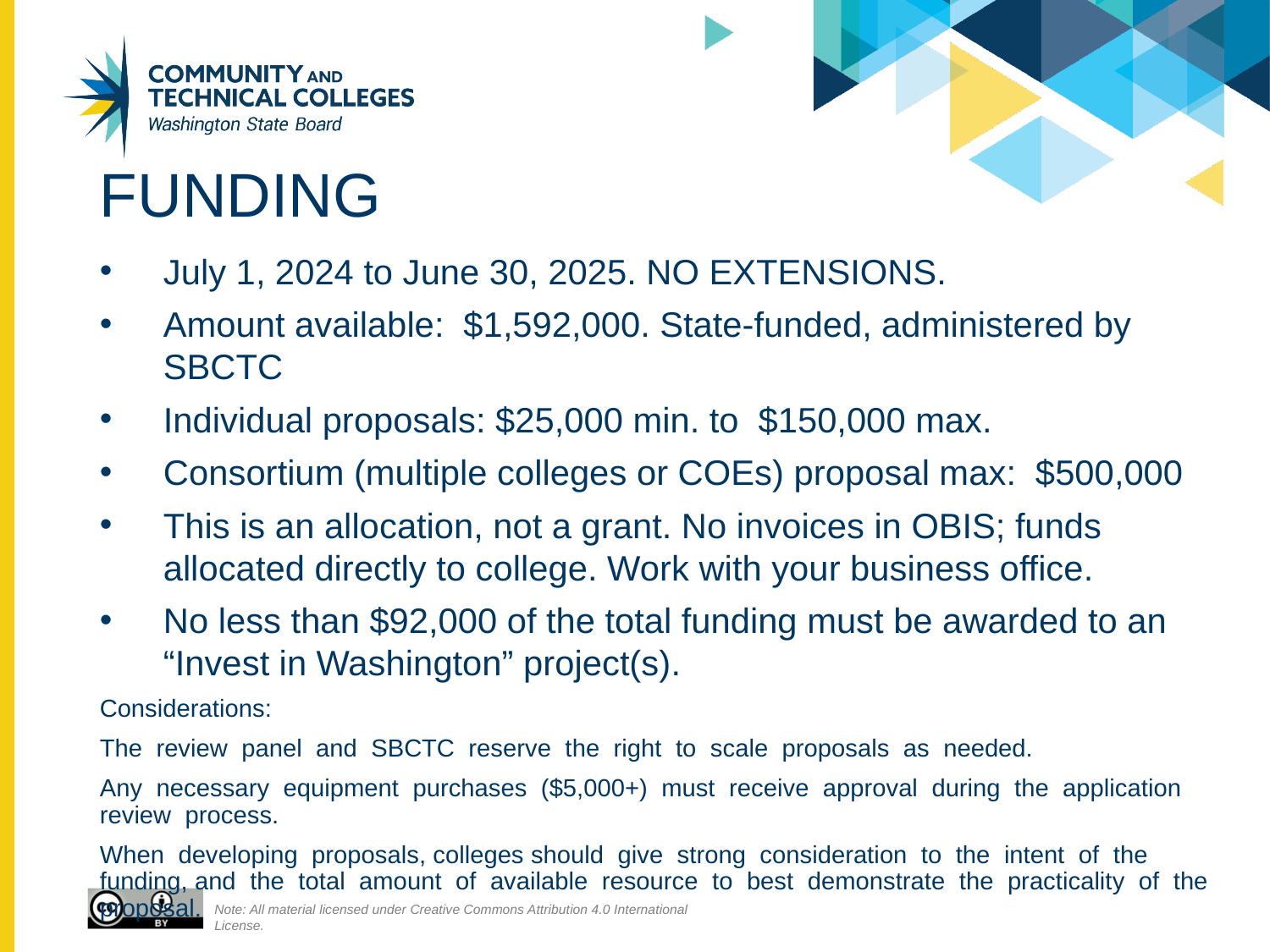

# Funding
July 1, 2024 to June 30, 2025. NO EXTENSIONS.
Amount available:  $1,592,000. State-funded, administered by SBCTC
Individual proposals: $25,000 min. to  $150,000 max.
Consortium (multiple colleges or COEs) proposal max:  $500,000
This is an allocation, not a grant. No invoices in OBIS; funds allocated directly to college. Work with your business office.
No less than $92,000 of the total funding must be awarded to an “Invest in Washington” project(s).
Considerations:
The  review  panel  and  SBCTC  reserve  the  right  to  scale  proposals  as  needed.
Any  necessary  equipment  purchases  ($5,000+)  must  receive  approval  during  the  application  review  process.
When  developing  proposals, colleges should  give  strong  consideration  to  the  intent  of  the  funding, and  the  total  amount  of  available  resource  to  best  demonstrate  the  practicality  of  the  proposal.